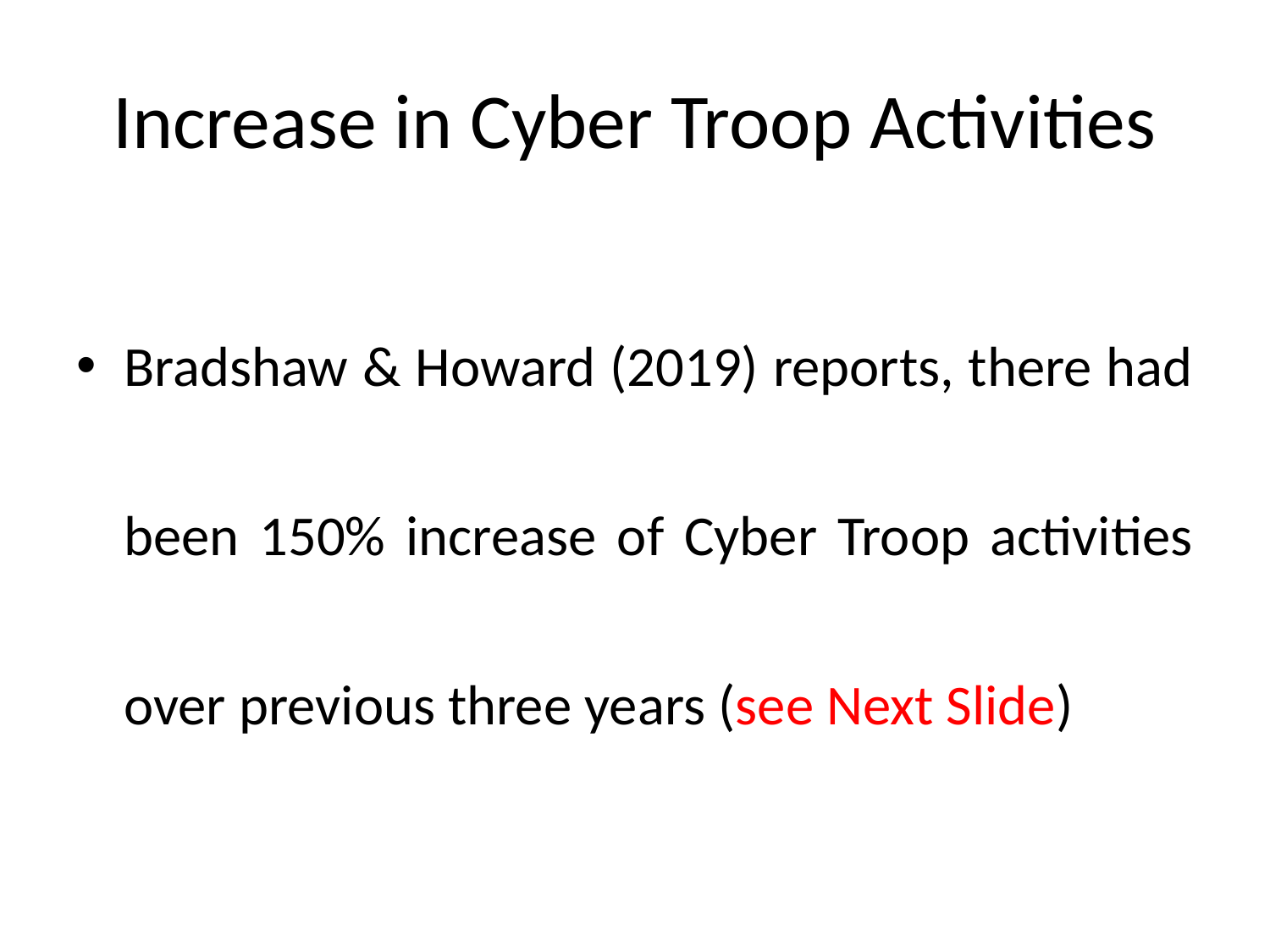

# Increase in Cyber Troop Activities
Bradshaw & Howard (2019) reports, there had been 150% increase of Cyber Troop activities over previous three years (see Next Slide)